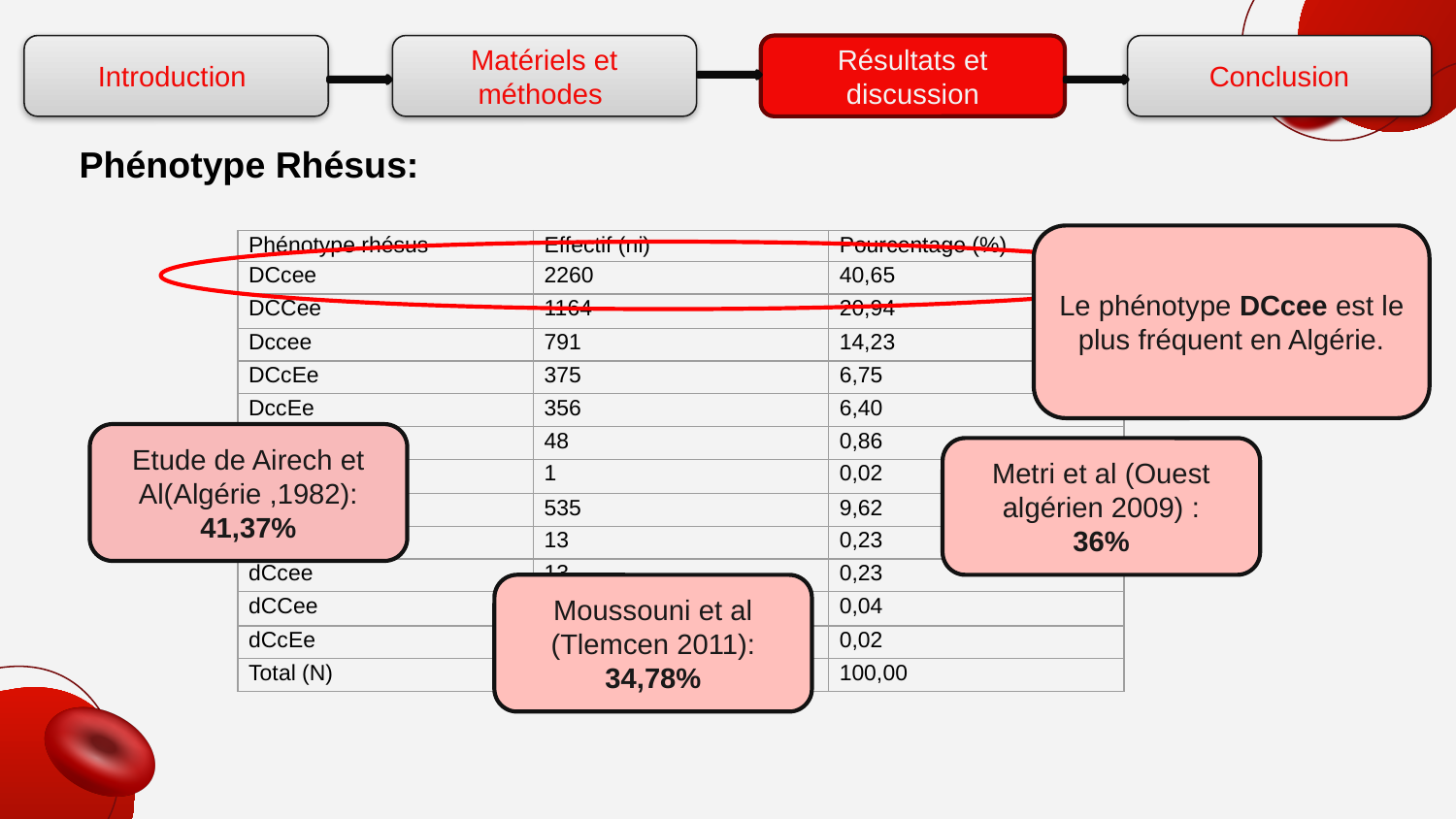

Introduction
Matériels et méthodes
Résultats et discussion
Conclusion

Phénotype Rhésus:
Le phénotype DCcee est le plus fréquent en Algérie.
| Phénotype rhésus | Effectif (ni) | Pourcentage (%) |
| --- | --- | --- |
| DCcee | 2260 | 40,65 |
| DCCee | 1164 | 20,94 |
| Dccee | 791 | 14,23 |
| DCcEe | 375 | 6,75 |
| DccEe | 356 | 6,40 |
| DccEE | 48 | 0,86 |
| DCcEE | 1 | 0,02 |
| dccee | 535 | 9,62 |
| dccEe | 13 | 0,23 |
| dCcee | 13 | 0,23 |
| dCCee | 2 | 0,04 |
| dCcEe | 1 | 0,02 |
| Total (N) | 5559 | 100,00 |

Etude de Airech et Al(Algérie ,1982):
41,37%
Metri et al (Ouest algérien 2009) :
36%
Moussouni et al (Tlemcen 2011): 34,78%